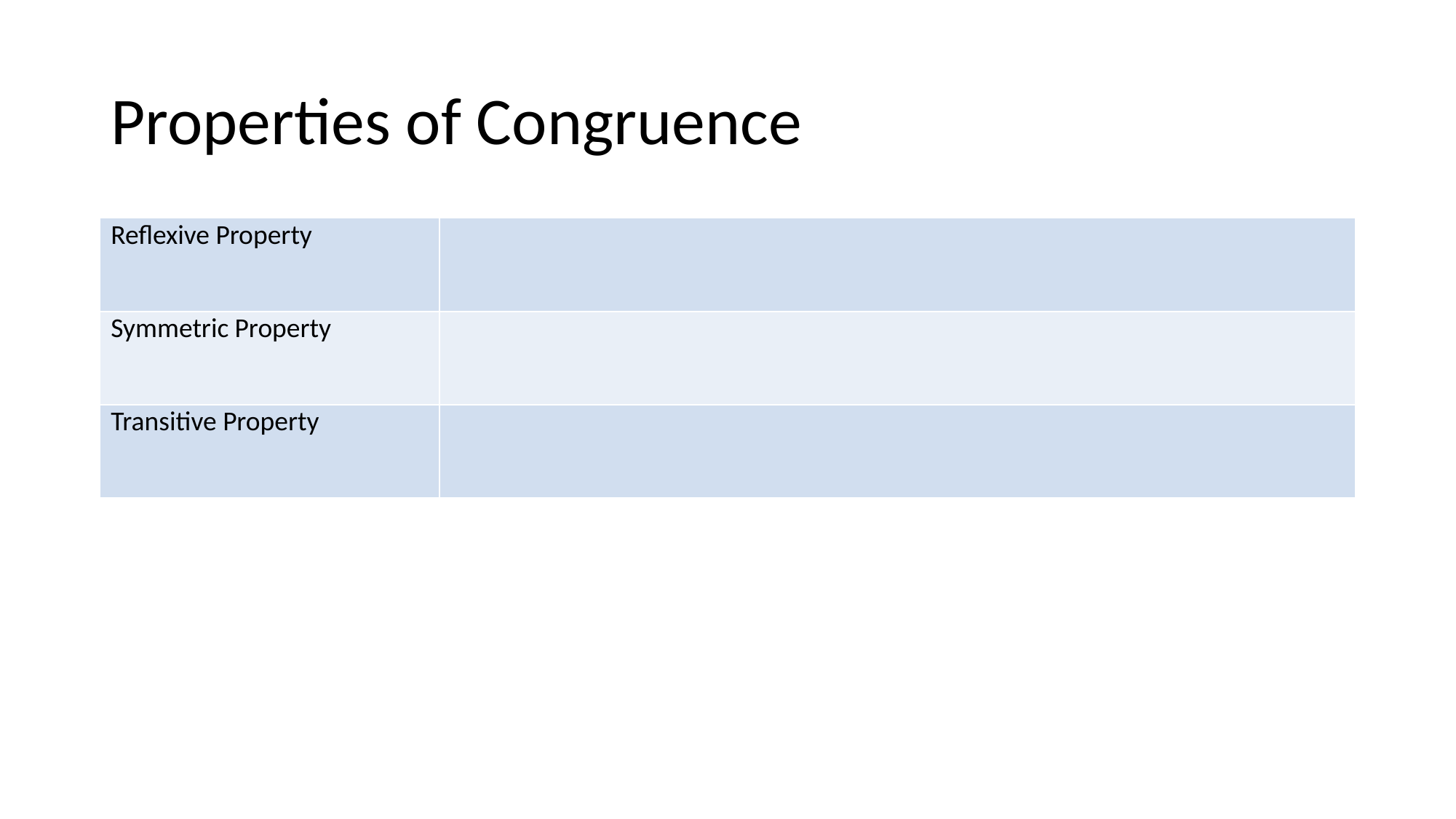

# Properties of Congruence
| Reflexive Property |  |
| --- | --- |
| Symmetric Property |  |
| Transitive Property |  |